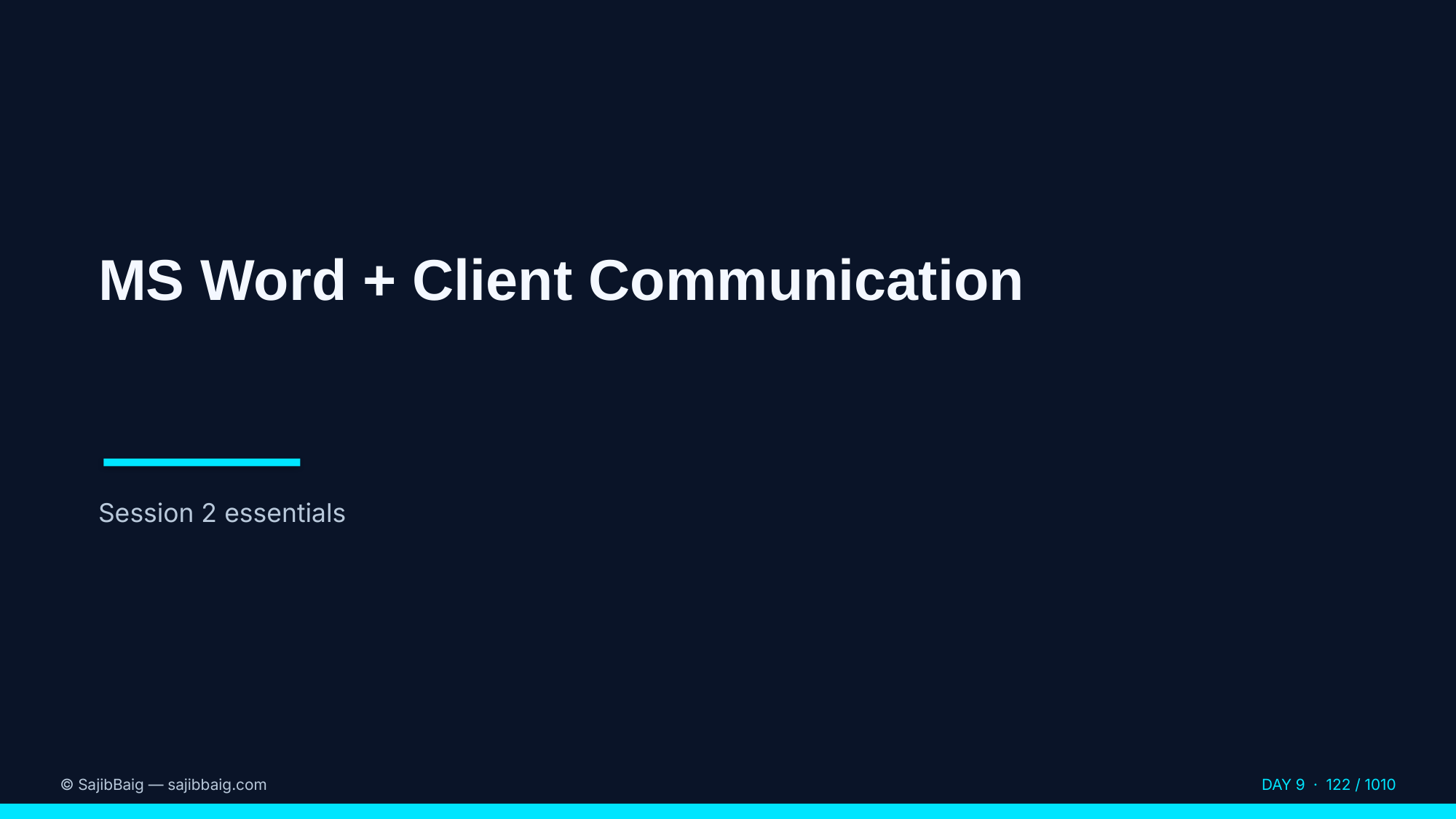

MS Word + Client Communication

Session 2 essentials
© SajibBaig — sajibbaig.com
DAY 9  ·  122 / 1010